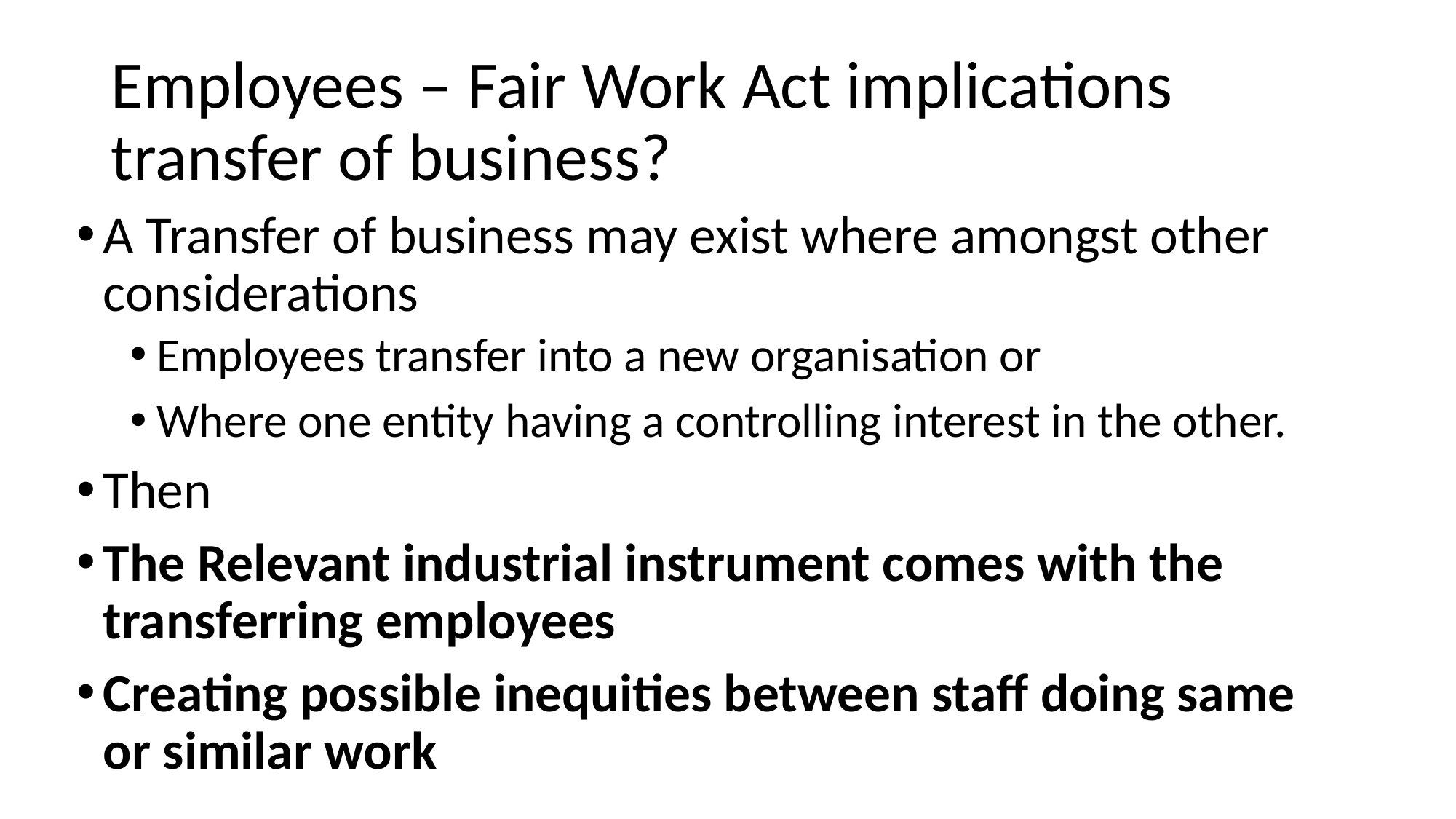

# Employees – Fair Work Act implications transfer of business?
A Transfer of business may exist where amongst other considerations
Employees transfer into a new organisation or
Where one entity having a controlling interest in the other.
Then
The Relevant industrial instrument comes with the transferring employees
Creating possible inequities between staff doing same or similar work